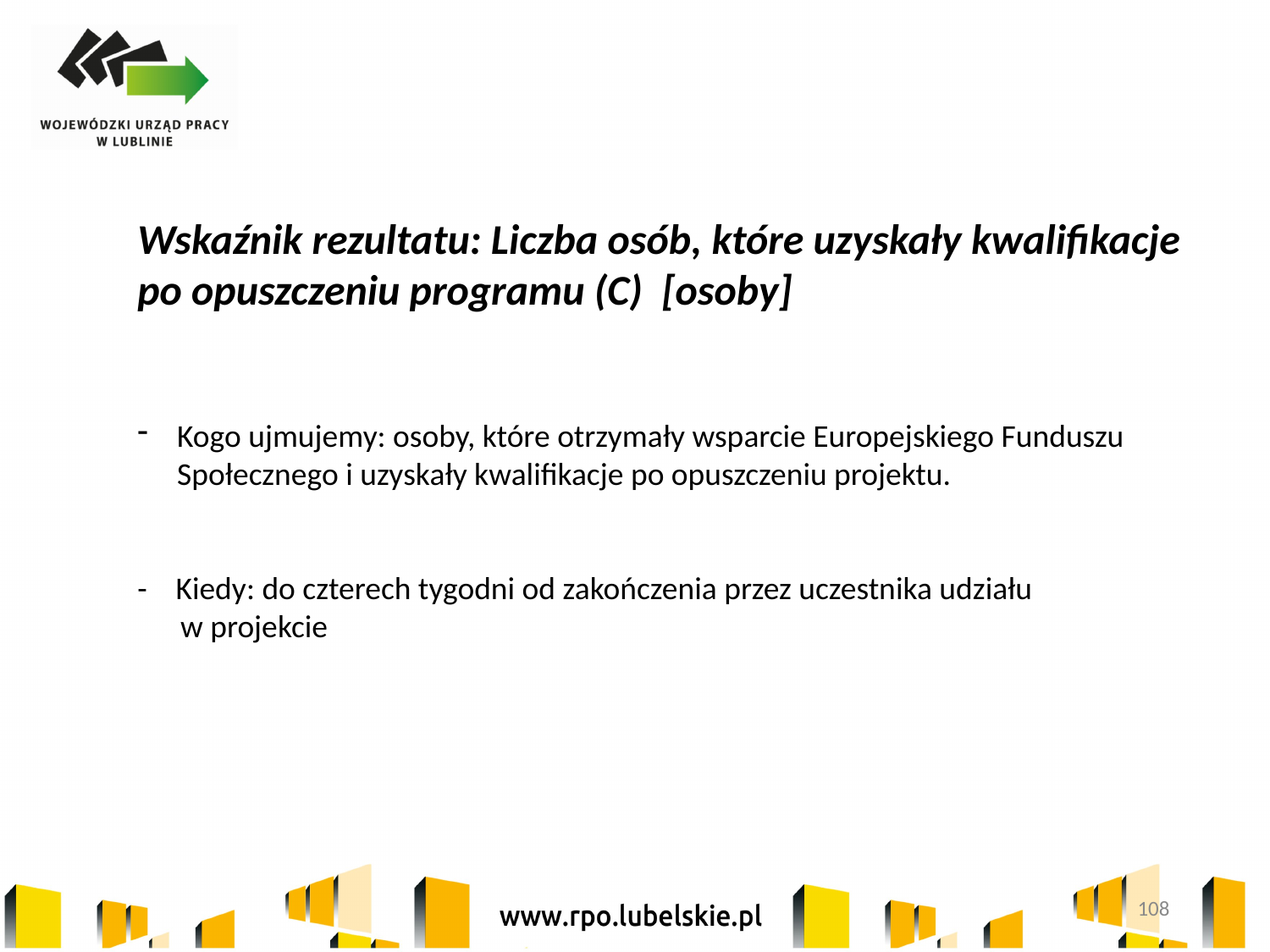

Wskaźnik rezultatu: Liczba osób, które uzyskały kwalifikacje po opuszczeniu programu (C)  [osoby]

Kogo ujmujemy: osoby, które otrzymały wsparcie Europejskiego Funduszu Społecznego i uzyskały kwalifikacje po opuszczeniu projektu.

-    Kiedy: do czterech tygodni od zakończenia przez uczestnika udziału
      w projekcie

108